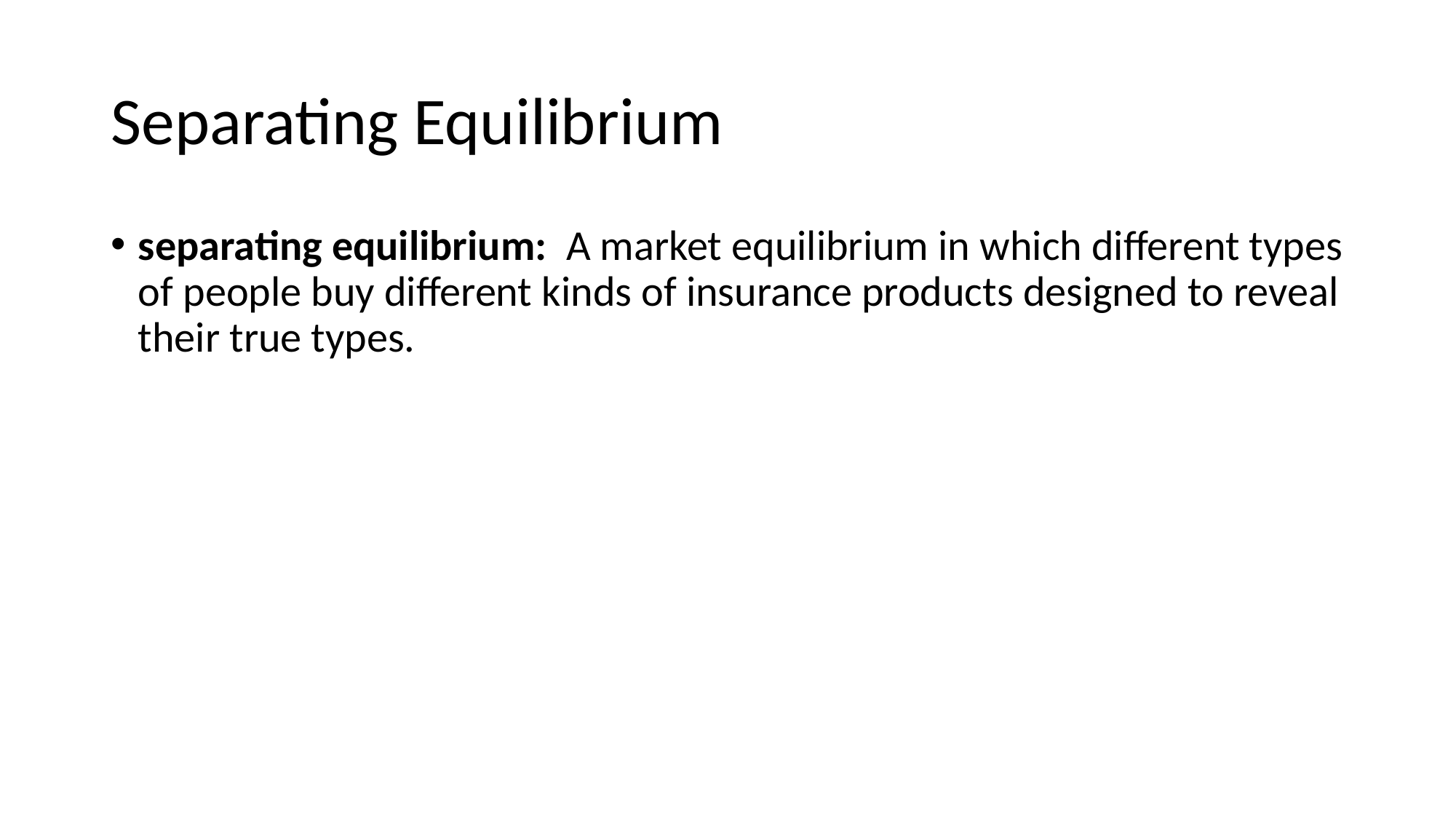

# Separating Equilibrium
separating equilibrium:  A market equilibrium in which different types of people buy different kinds of insurance products designed to reveal their true types.